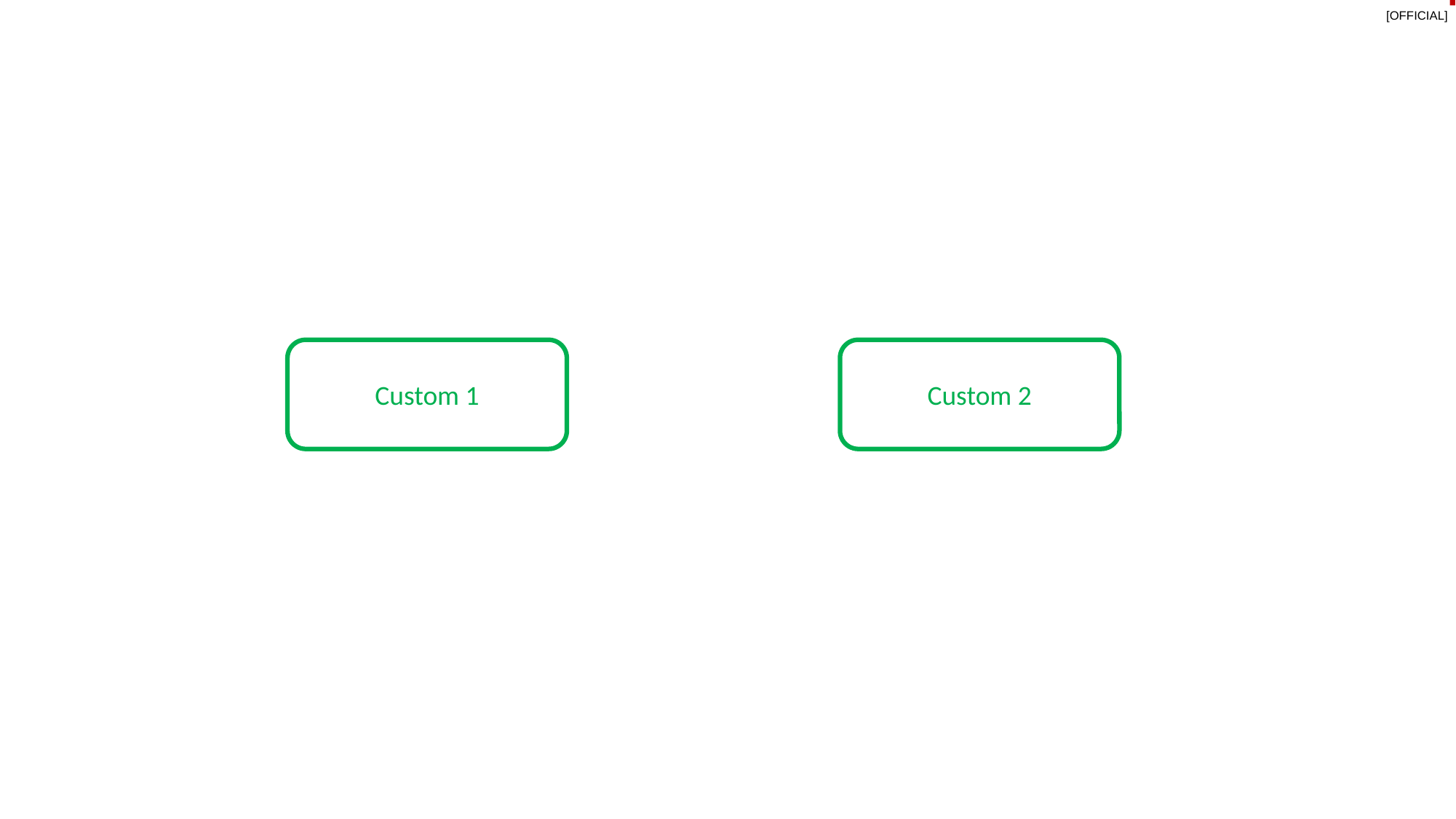

# Switch Board Auto Loader
Custom 1
Custom 2